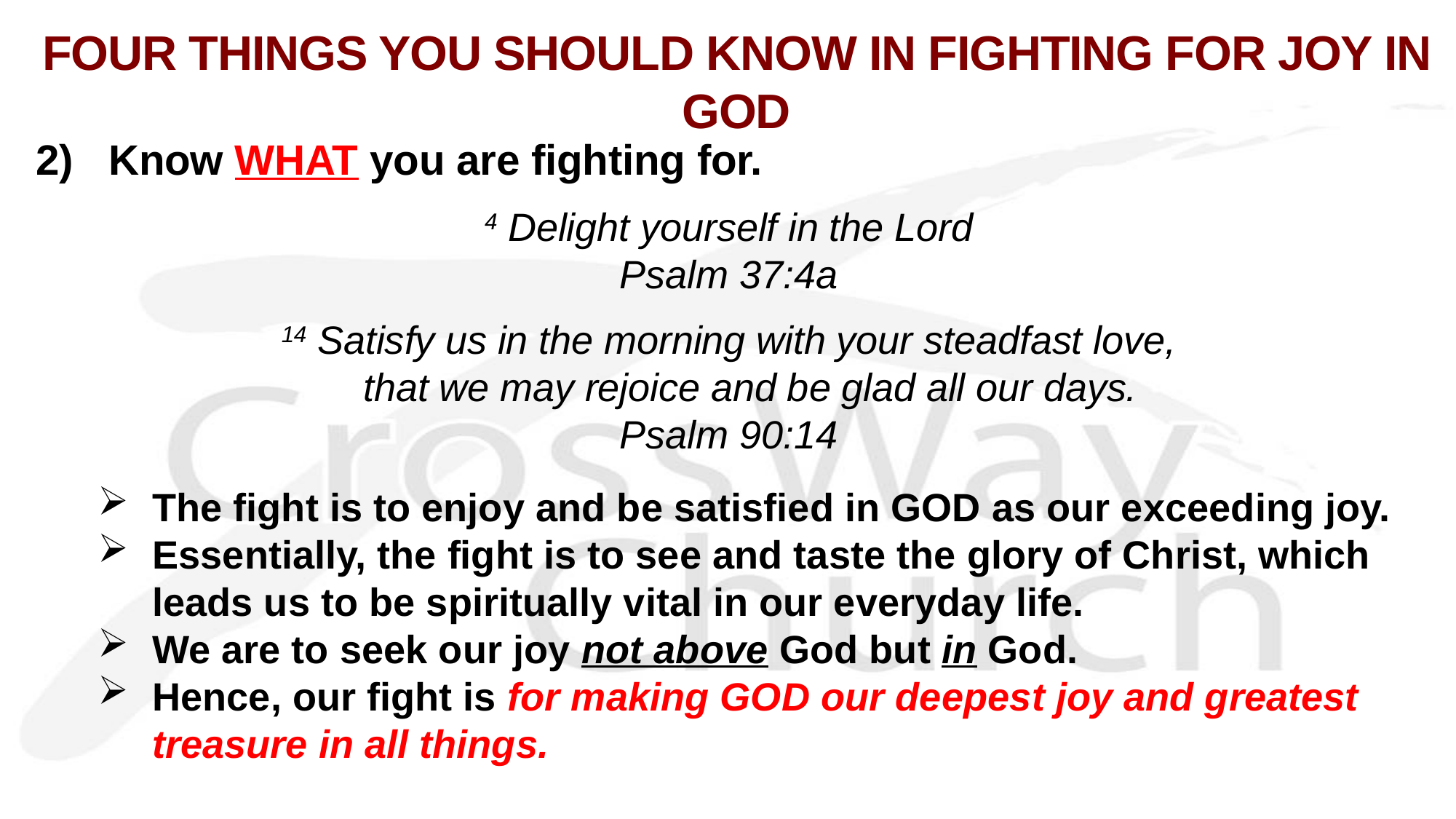

# FOUR THINGS YOU SHOULD KNOW IN FIGHTING FOR JOY IN GOD
2)   Know WHAT you are fighting for.

4 Delight yourself in the Lord
Psalm 37:4a

14 Satisfy us in the morning with your steadfast love,
    that we may rejoice and be glad all our days.
Psalm 90:14

The fight is to enjoy and be satisfied in GOD as our exceeding joy.
Essentially, the fight is to see and taste the glory of Christ, which leads us to be spiritually vital in our everyday life.
We are to seek our joy not above God but in God.
Hence, our fight is for making GOD our deepest joy and greatest treasure in all things.